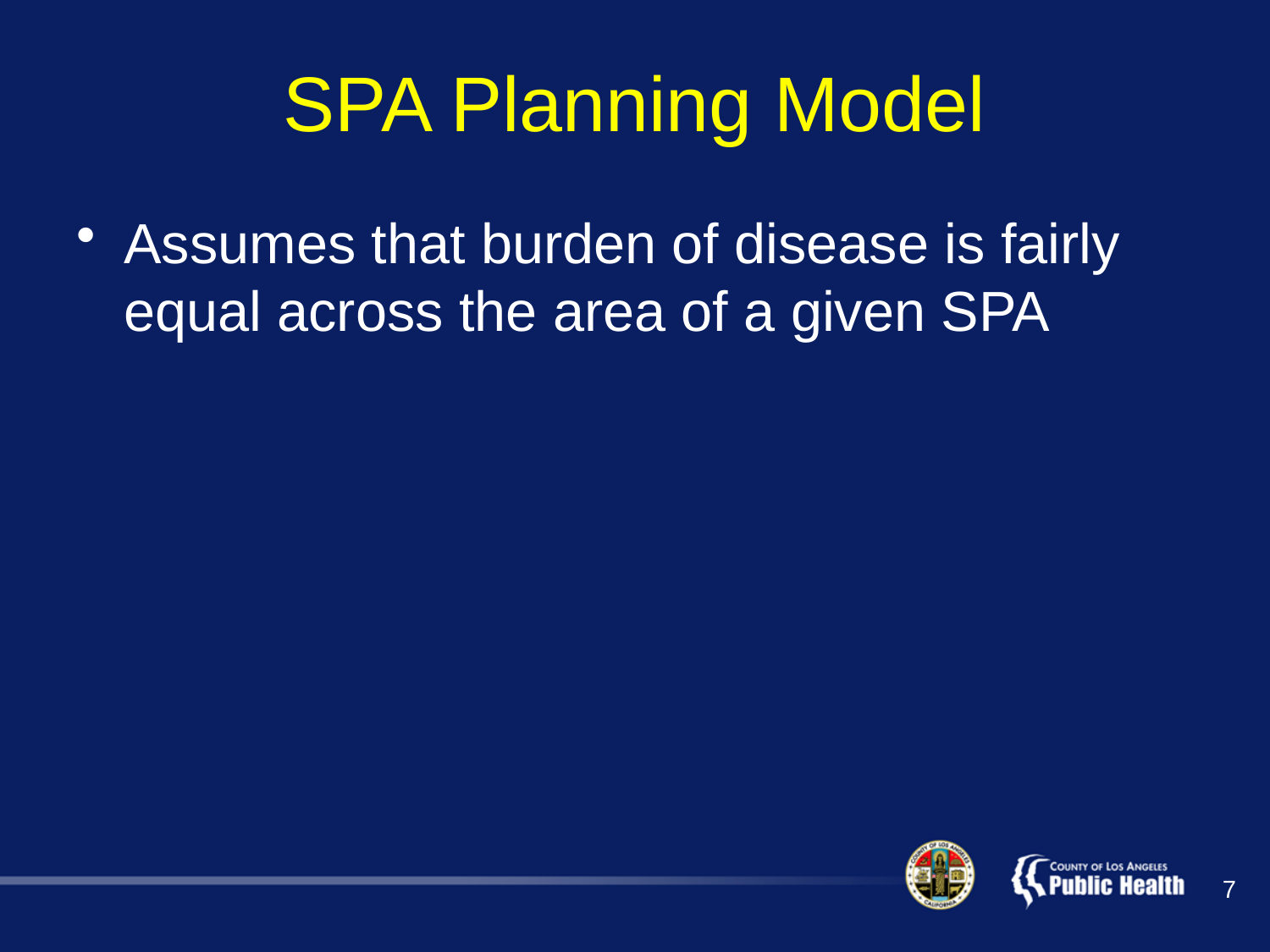

# SPA Planning Model
Assumes that burden of disease is fairly equal across the area of a given SPA

7